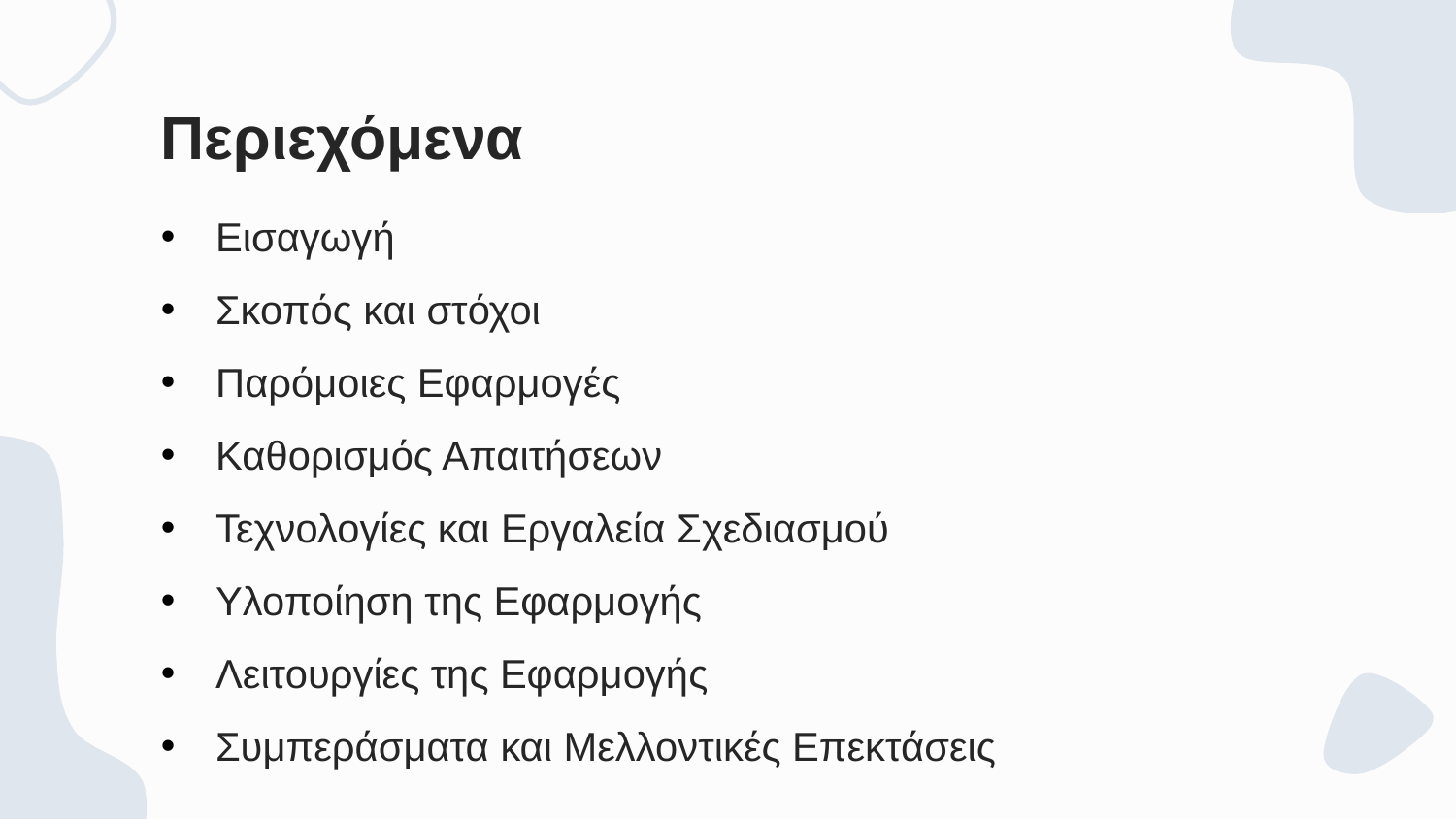

Περιεχόμενα
Εισαγωγή
Σκοπός και στόχοι
Παρόμοιες Εφαρμογές
Καθορισμός Απαιτήσεων
Τεχνολογίες και Εργαλεία Σχεδιασμού
Υλοποίηση της Εφαρμογής
Λειτουργίες της Εφαρμογής
Συμπεράσματα και Μελλοντικές Επεκτάσεις